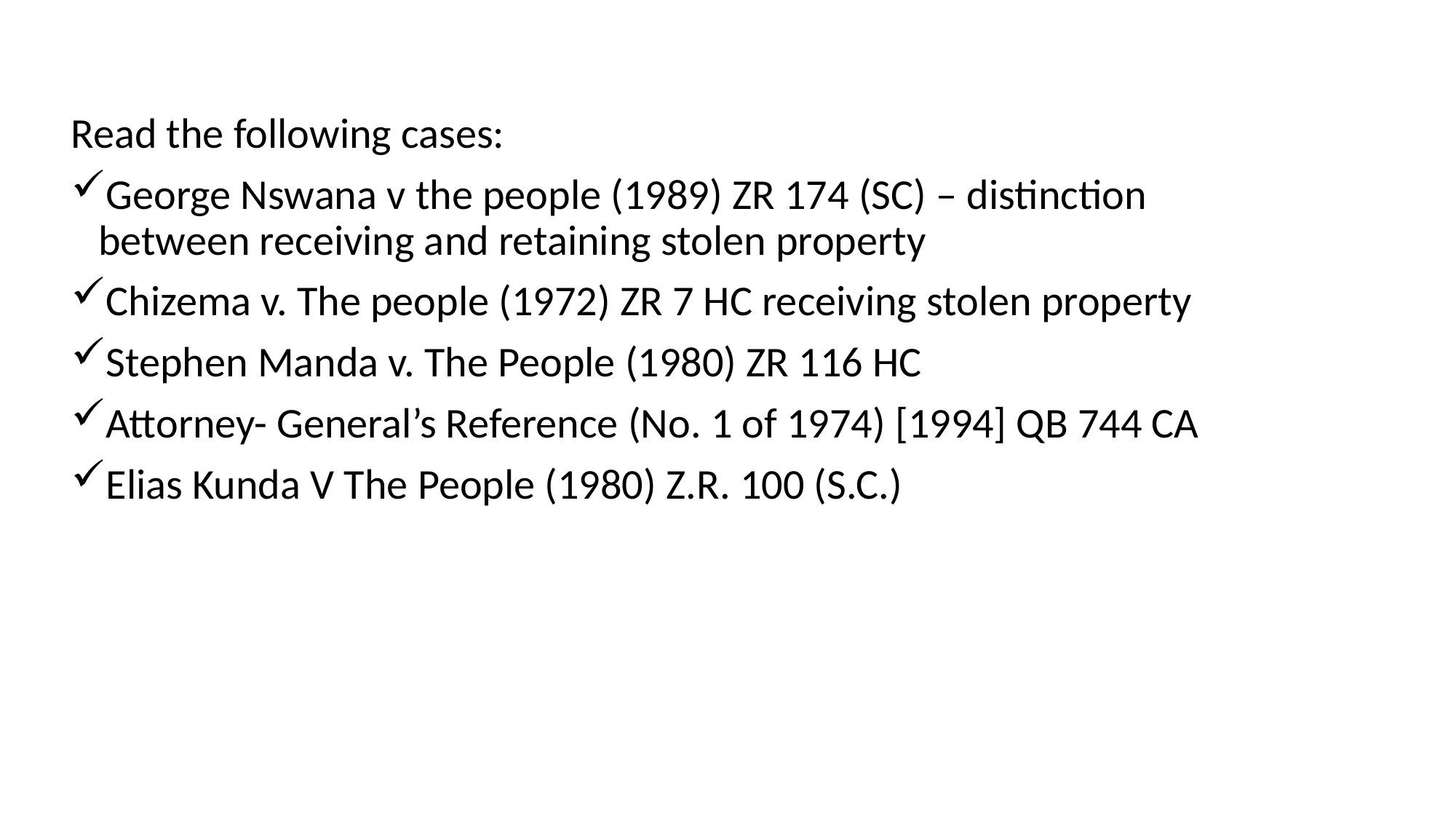

Read the following cases:
George Nswana v the people (1989) ZR 174 (SC) – distinction between receiving and retaining stolen property
Chizema v. The people (1972) ZR 7 HC receiving stolen property
Stephen Manda v. The People (1980) ZR 116 HC
Attorney- General’s Reference (No. 1 of 1974) [1994] QB 744 CA
Elias Kunda V The People (1980) Z.R. 100 (S.C.)